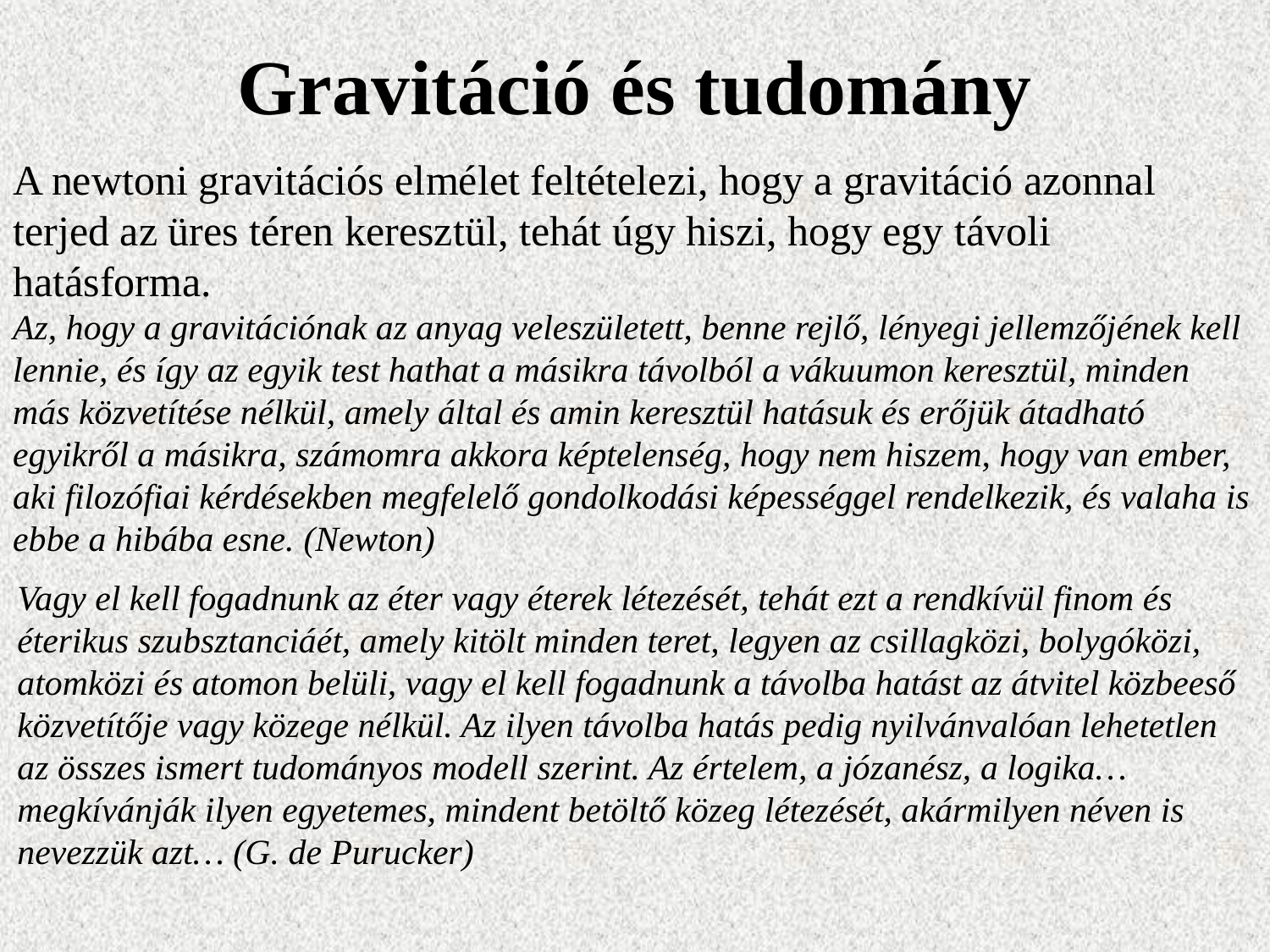

# Gravitáció és tudomány
A newtoni gravitációs elmélet feltételezi, hogy a gravitáció azonnal terjed az üres téren keresztül, tehát úgy hiszi, hogy egy távoli hatásforma.
Az, hogy a gravitációnak az anyag veleszületett, benne rejlő, lényegi jellemzőjének kell lennie, és így az egyik test hathat a másikra távolból a vákuumon keresztül, minden más közvetítése nélkül, amely által és amin keresztül hatásuk és erőjük átadható egyikről a másikra, számomra akkora képtelenség, hogy nem hiszem, hogy van ember, aki filozófiai kérdésekben megfelelő gondolkodási képességgel rendelkezik, és valaha is ebbe a hibába esne. (Newton)
Vagy el kell fogadnunk az éter vagy éterek létezését, tehát ezt a rendkívül finom és éterikus szubsztanciáét, amely kitölt minden teret, legyen az csillagközi, bolygóközi, atomközi és atomon belüli, vagy el kell fogadnunk a távolba hatást az átvitel közbeeső közvetítője vagy közege nélkül. Az ilyen távolba hatás pedig nyilvánvalóan lehetetlen az összes ismert tudományos modell szerint. Az értelem, a józanész, a logika… megkívánják ilyen egyetemes, mindent betöltő közeg létezését, akármilyen néven is nevezzük azt… (G. de Purucker)